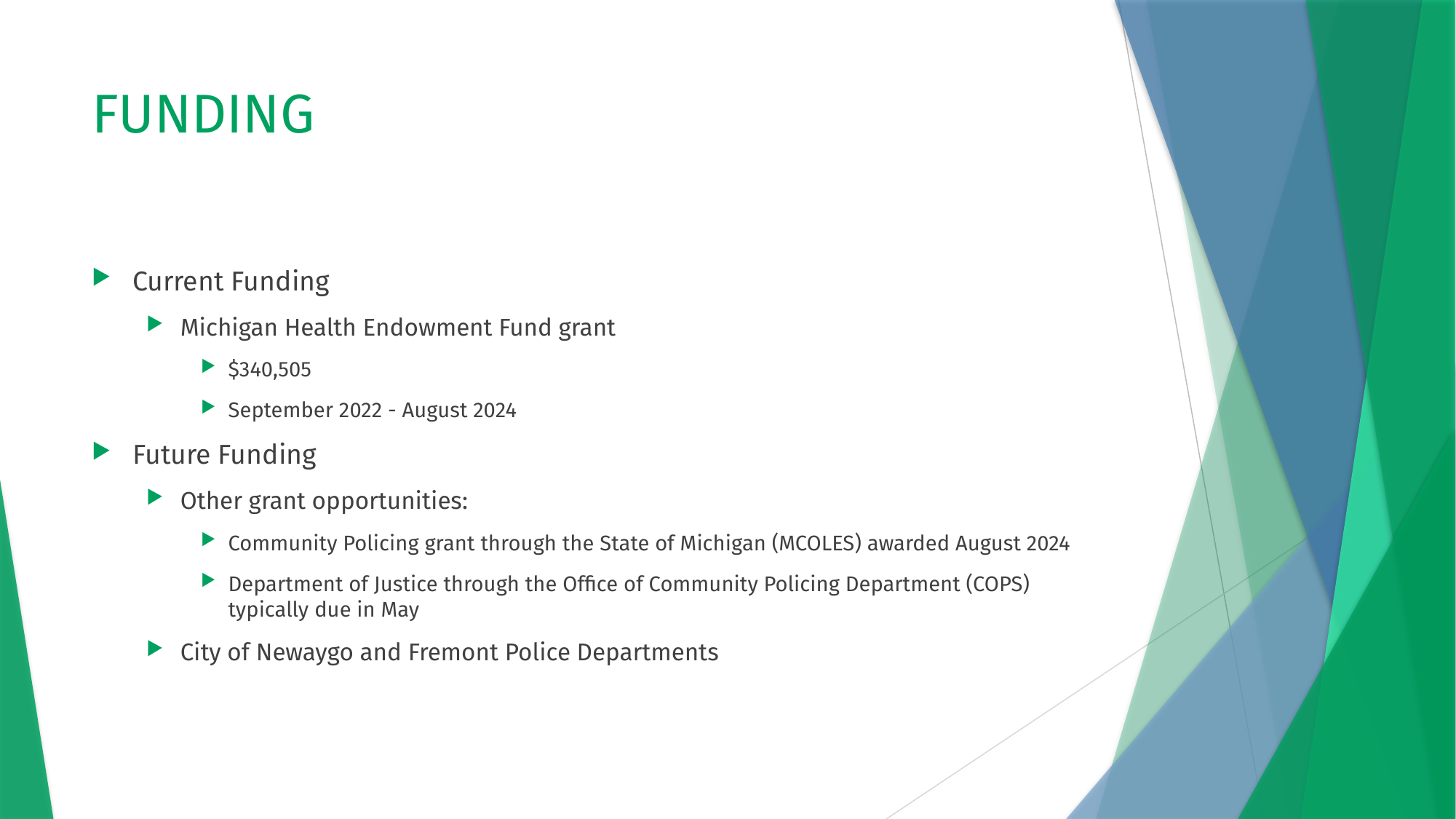

# FUNDING
Current Funding
Michigan Health Endowment Fund grant
$340,505
September 2022 - August 2024
Future Funding
Other grant opportunities:
Community Policing grant through the State of Michigan (MCOLES) awarded August 2024
Department of Justice through the Office of Community Policing Department (COPS) typically due in May
City of Newaygo and Fremont Police Departments